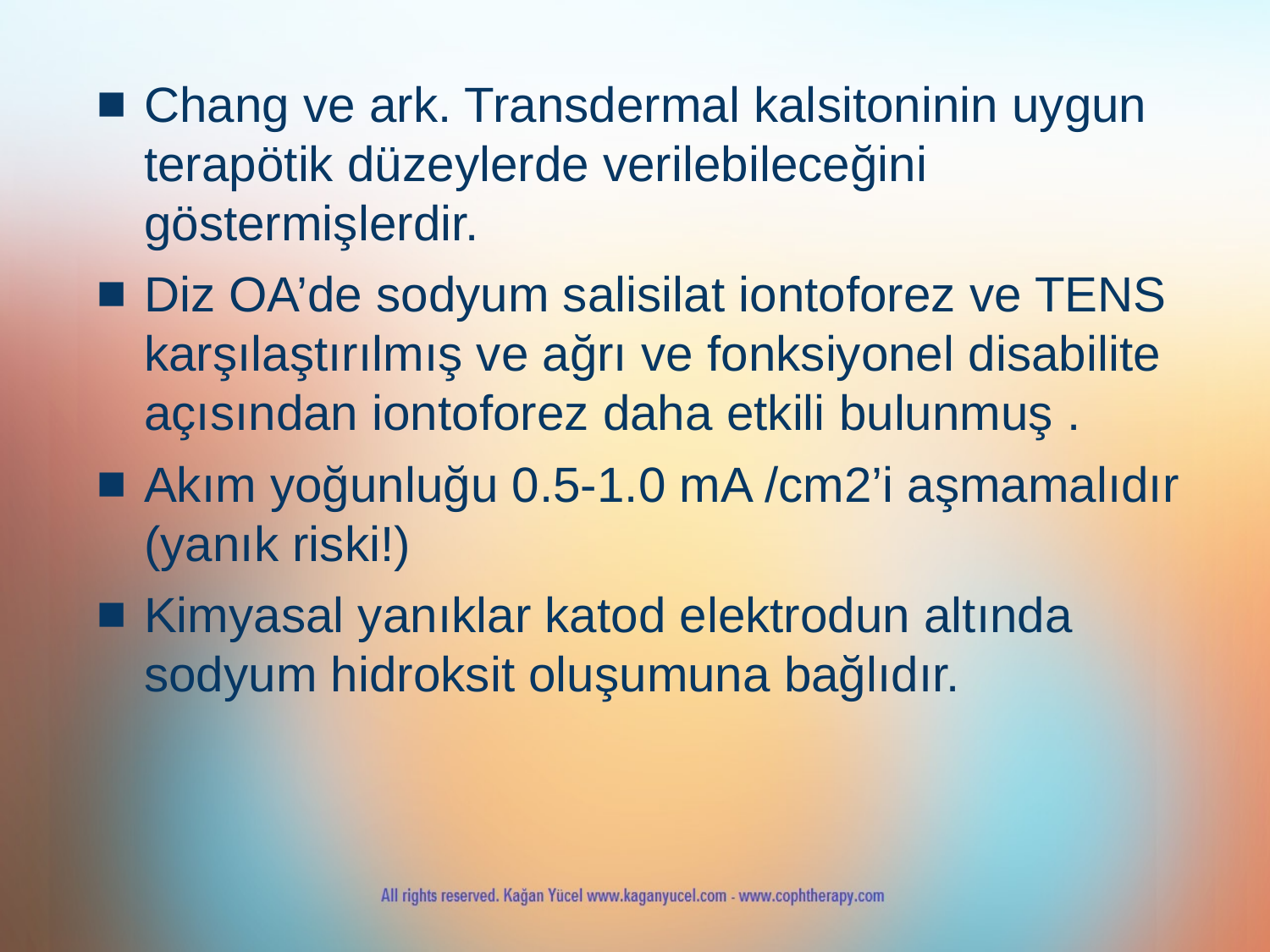

Chang ve ark. Transdermal kalsitoninin uygun terapötik düzeylerde verilebileceğini göstermişlerdir.
Diz OA’de sodyum salisilat iontoforez ve TENS karşılaştırılmış ve ağrı ve fonksiyonel disabilite açısından iontoforez daha etkili bulunmuş .
Akım yoğunluğu 0.5-1.0 mA /cm2’i aşmamalıdır (yanık riski!)
Kimyasal yanıklar katod elektrodun altında sodyum hidroksit oluşumuna bağlıdır.